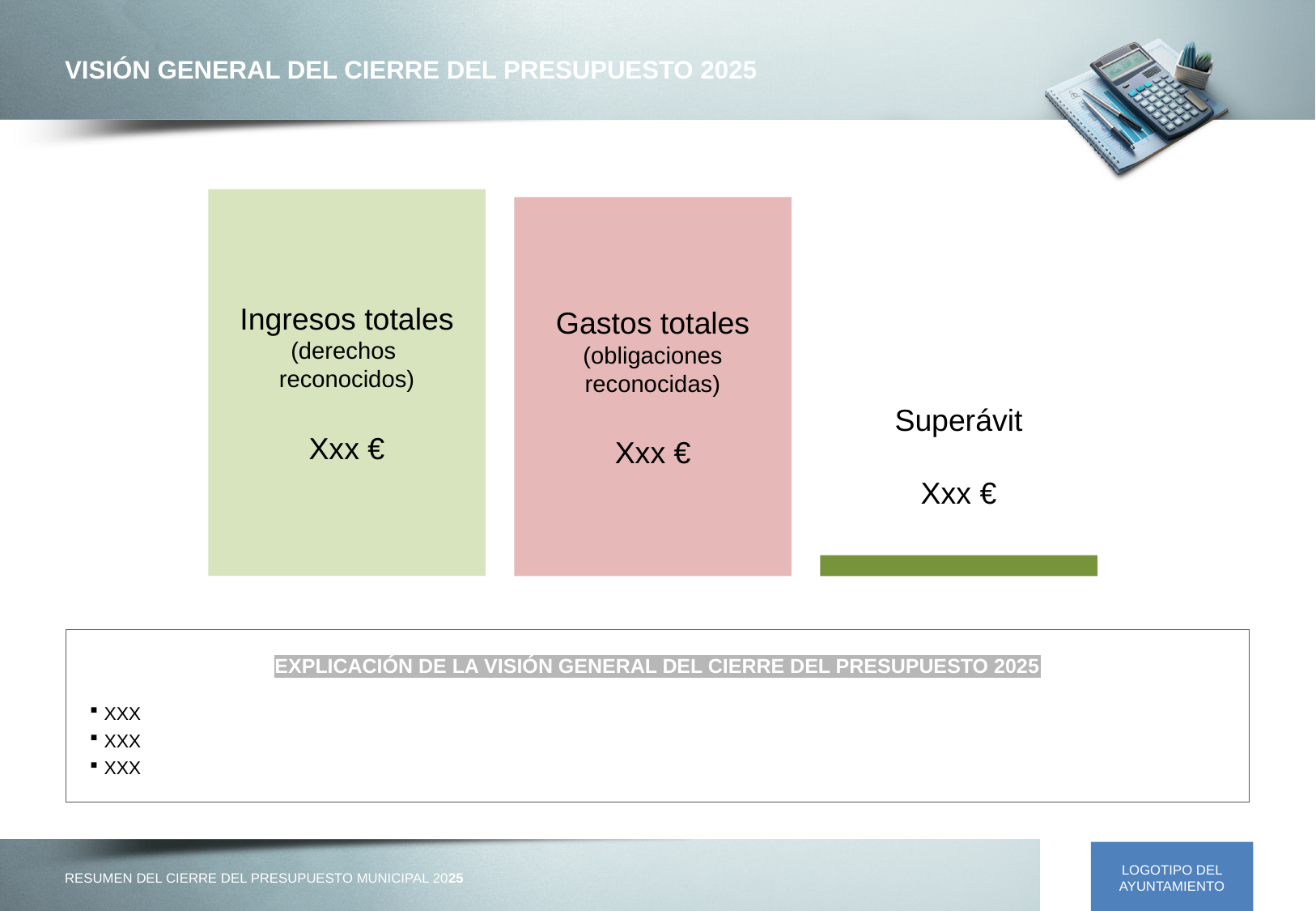

VISIÓN GENERAL DEL CIERRE DEL PRESUPUESTO 2025
Ingresos totales
(derechos
reconocidos)

Xxx €
Gastos totales
(obligaciones reconocidas)

Xxx €
Superávit

Xxx €

EXPLICACIÓN DE LA VISIÓN GENERAL DEL CIERRE DEL PRESUPUESTO 2025

XXX
XXX
XXX